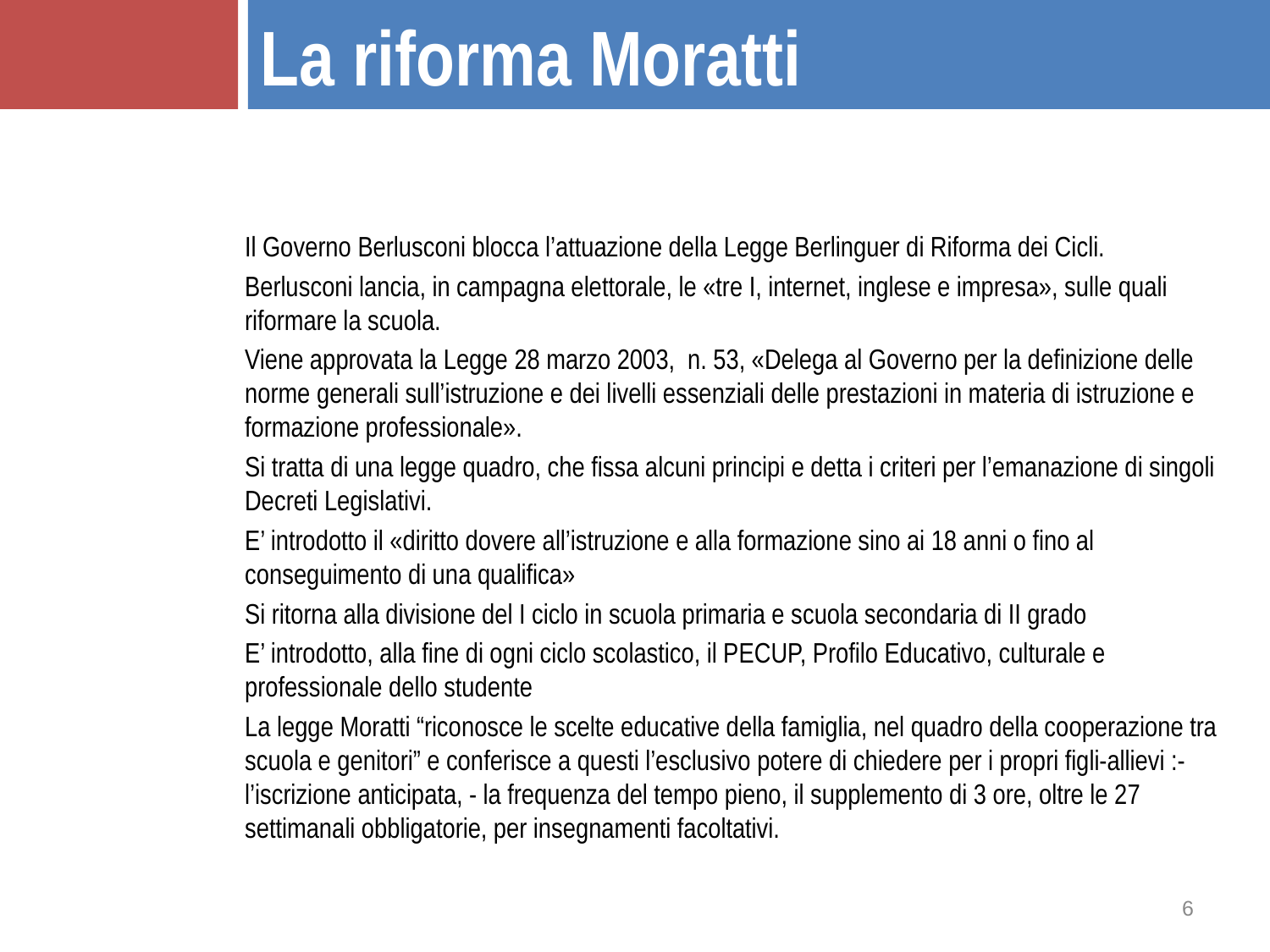

La riforma Moratti
Il Governo Berlusconi blocca l’attuazione della Legge Berlinguer di Riforma dei Cicli.
Berlusconi lancia, in campagna elettorale, le «tre I, internet, inglese e impresa», sulle quali riformare la scuola.
Viene approvata la Legge 28 marzo 2003,  n. 53, «Delega al Governo per la definizione delle norme generali sull’istruzione e dei livelli essenziali delle prestazioni in materia di istruzione e formazione professionale».
Si tratta di una legge quadro, che fissa alcuni principi e detta i criteri per l’emanazione di singoli Decreti Legislativi.
E’ introdotto il «diritto dovere all’istruzione e alla formazione sino ai 18 anni o fino al conseguimento di una qualifica»
Si ritorna alla divisione del I ciclo in scuola primaria e scuola secondaria di II grado
E’ introdotto, alla fine di ogni ciclo scolastico, il PECUP, Profilo Educativo, culturale e professionale dello studente
La legge Moratti “riconosce le scelte educative della famiglia, nel quadro della cooperazione tra scuola e genitori” e conferisce a questi l’esclusivo potere di chiedere per i propri figli-allievi :- l’iscrizione anticipata, - la frequenza del tempo pieno, il supplemento di 3 ore, oltre le 27 settimanali obbligatorie, per insegnamenti facoltativi.
6